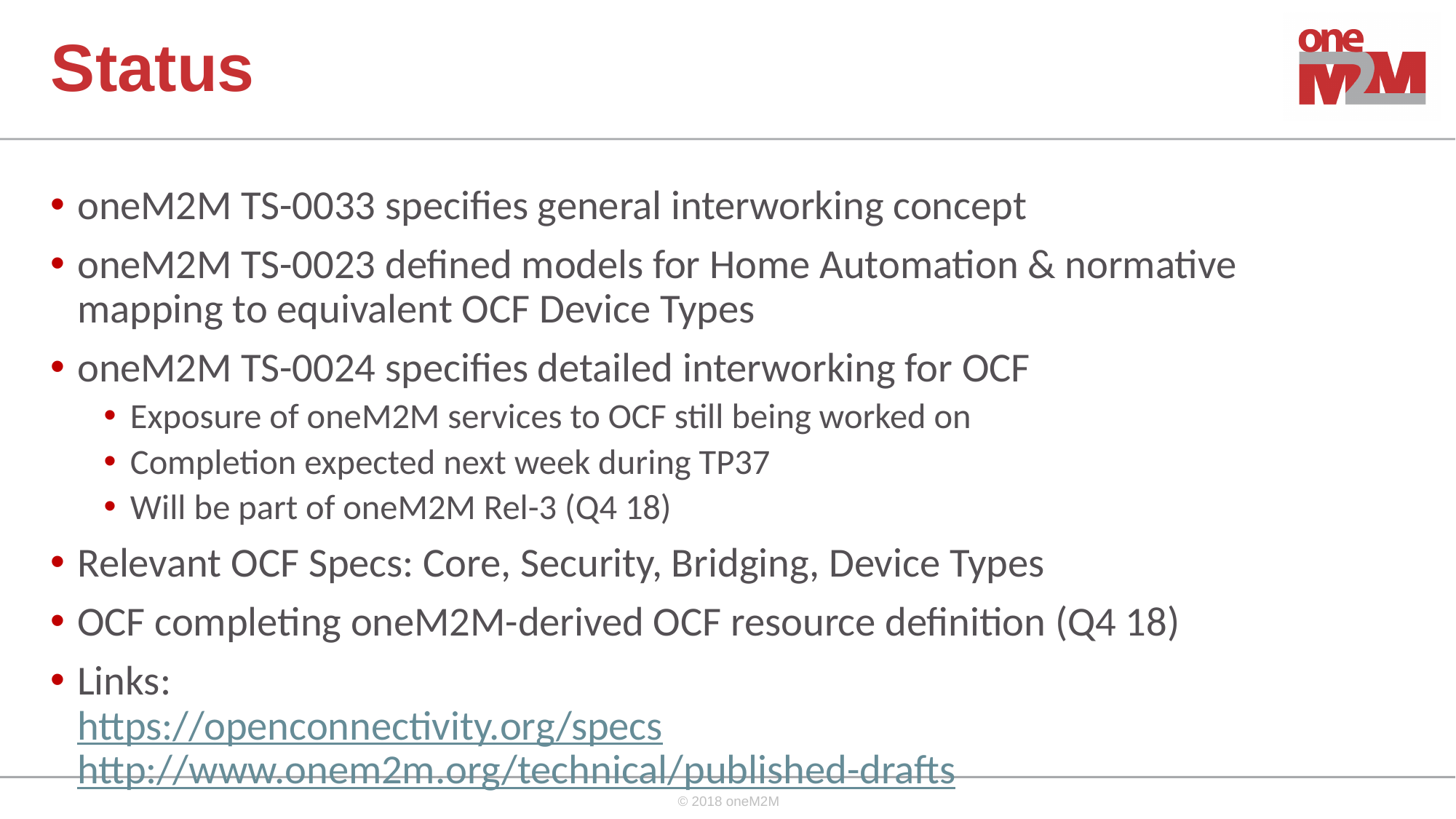

# Status
oneM2M TS-0033 specifies general interworking concept
oneM2M TS-0023 defined models for Home Automation & normative mapping to equivalent OCF Device Types
oneM2M TS-0024 specifies detailed interworking for OCF
Exposure of oneM2M services to OCF still being worked on
Completion expected next week during TP37
Will be part of oneM2M Rel-3 (Q4 18)
Relevant OCF Specs: Core, Security, Bridging, Device Types
OCF completing oneM2M-derived OCF resource definition (Q4 18)
Links:
https://openconnectivity.org/specs
http://www.onem2m.org/technical/published-drafts